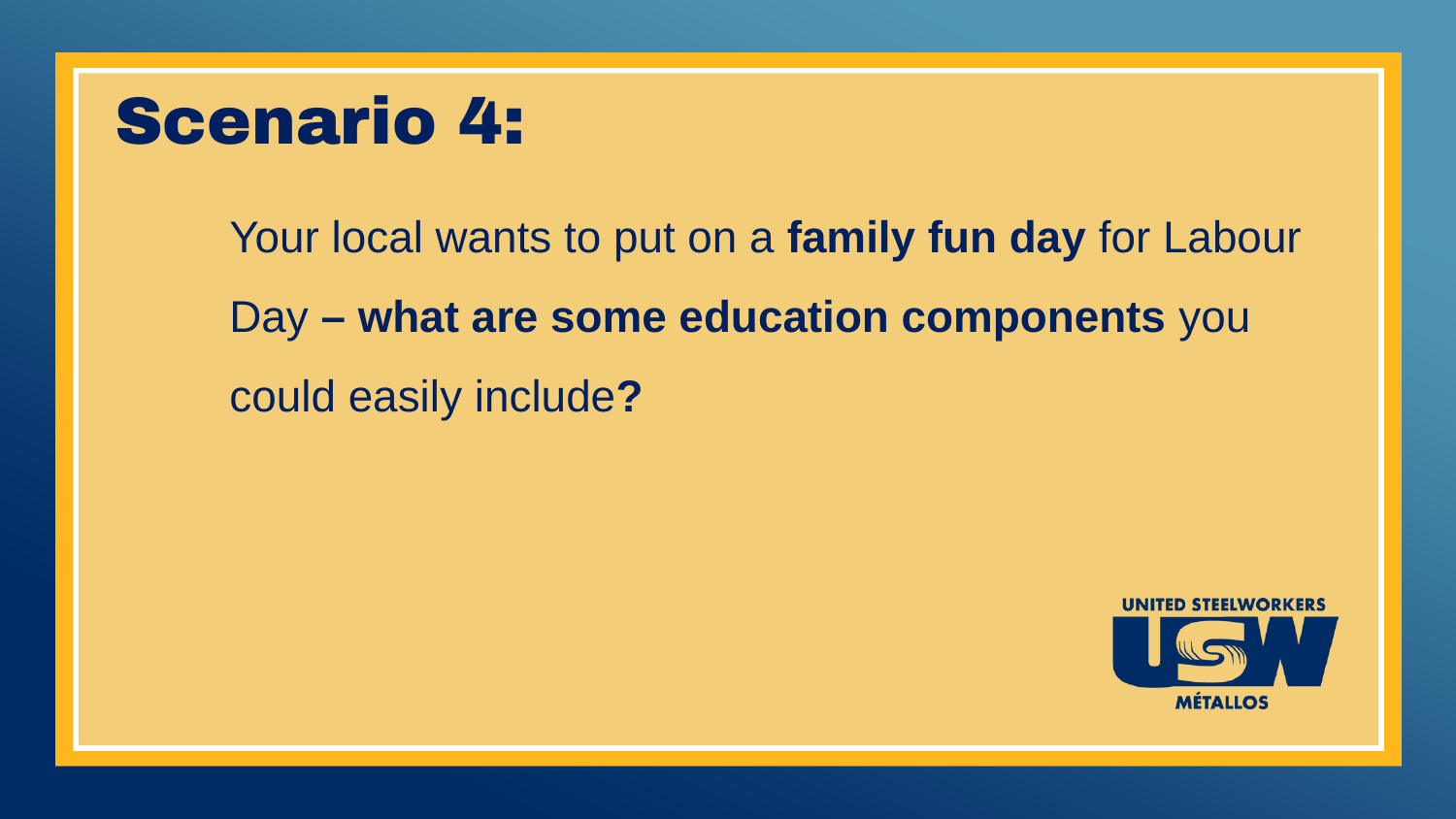

# Scenario 4:
Your local wants to put on a family fun day for Labour Day – what are some education components you could easily include?